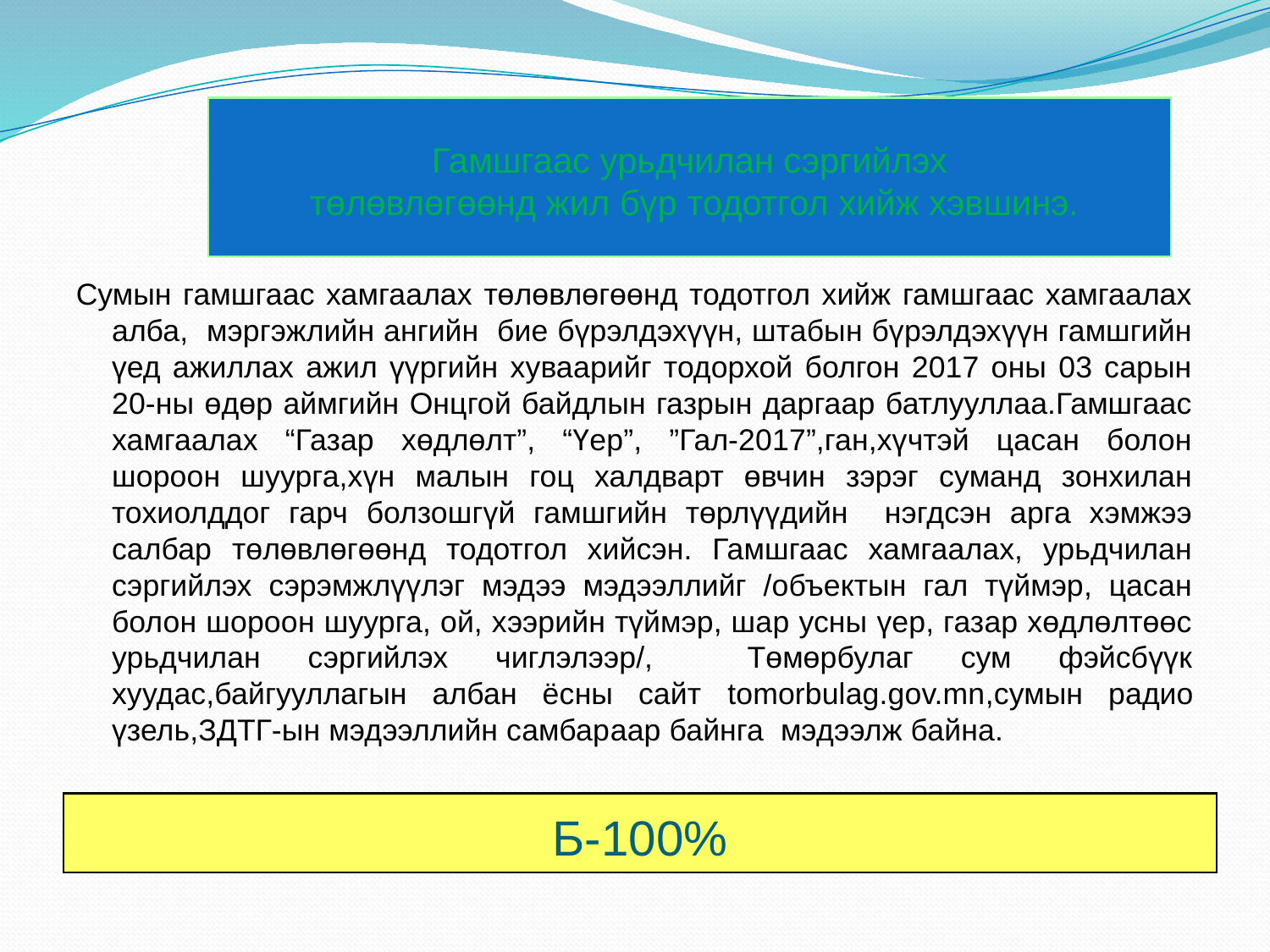

# Гамшгаас урьдчилан сэргийлэх төлөвлөгөөнд жил бүр тодотгол хийж хэвшинэ.
Сумын гамшгаас хамгаалах төлөвлөгөөнд тодотгол хийж гамшгаас хамгаалах алба,  мэргэжлийн ангийн  бие бүрэлдэхүүн, штабын бүрэлдэхүүн гамшгийн үед ажиллах ажил үүргийн хуваарийг тодорхой болгон 2017 оны 03 сарын 20-ны өдөр аймгийн Онцгой байдлын газрын даргаар батлууллаа.Гамшгаас хамгаалах “Газар хөдлөлт”, “Үер”, ”Гал-2017”,ган,хүчтэй цасан болон шороон шуурга,хүн малын гоц халдварт өвчин зэрэг суманд зонхилан тохиолддог гарч болзошгүй гамшгийн төрлүүдийн  нэгдсэн арга хэмжээ салбар төлөвлөгөөнд тодотгол хийсэн. Гамшгаас хамгаалах, урьдчилан сэргийлэх сэрэмжлүүлэг мэдээ мэдээллийг /объектын гал түймэр, цасан болон шороон шуурга, ой, хээрийн түймэр, шар усны үер, газар хөдлөлтөөс урьдчилан сэргийлэх чиглэлээр/,  Төмөрбулаг сум фэйсбүүк хуудас,байгууллагын албан ёсны сайт tomorbulag.gov.mn,сумын радио үзель,ЗДТГ-ын мэдээллийн самбараар байнга  мэдээлж байна.
Б-100%